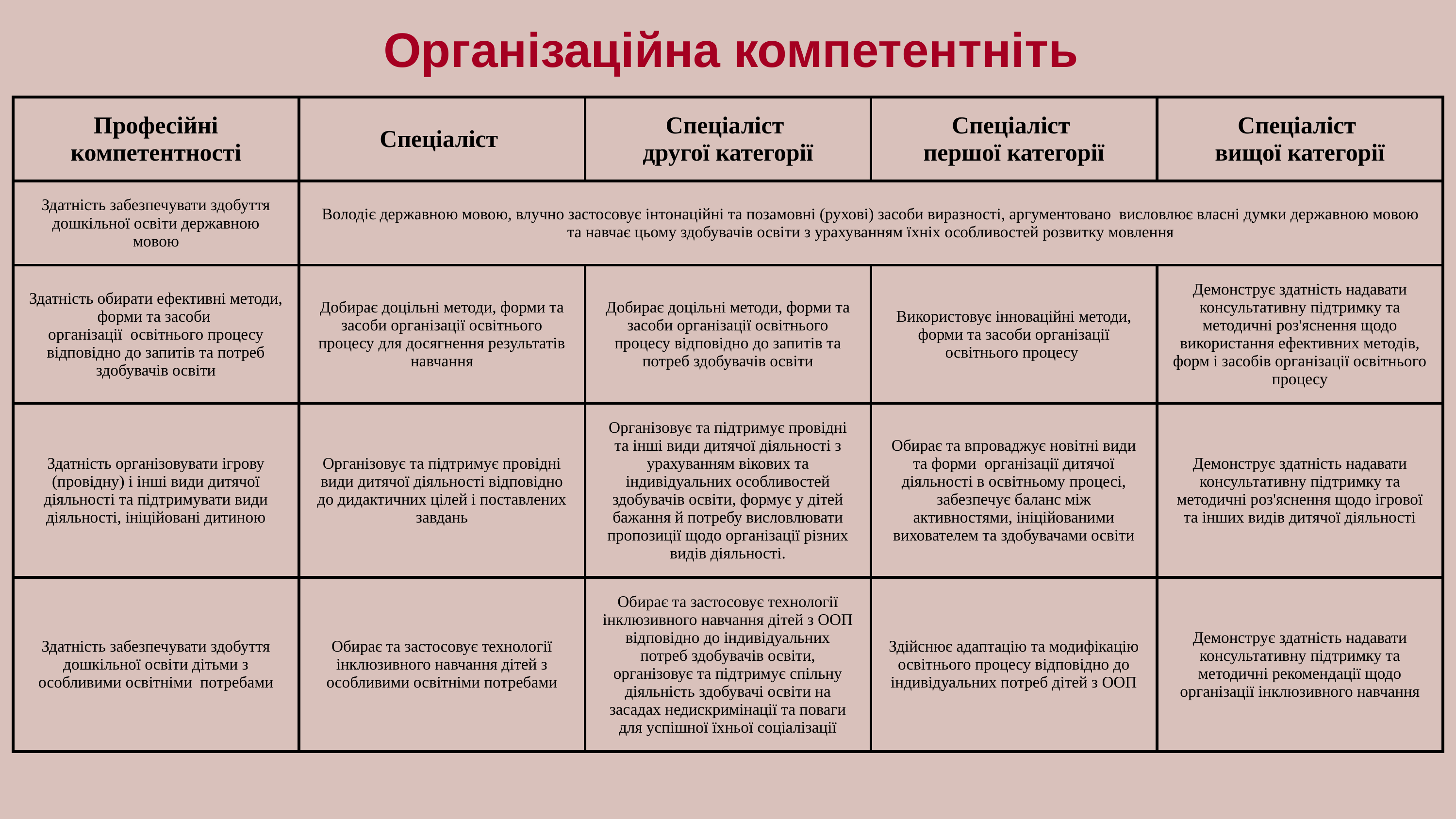

Організаційна компетентніть
| Професійні компетентності | Спеціаліст | Спеціаліст другої категорії | Спеціаліст першої категорії | Спеціаліст вищої категорії |
| --- | --- | --- | --- | --- |
| Здатність забезпечувати здобуття дошкільної освіти державною мовою | Володіє державною мовою, влучно застосовує інтонаційні та позамовні (рухові) засоби виразності, аргументовано висловлює власні думки державною мовою та навчає цьому здобувачів освіти з урахуванням їхніх особливостей розвитку мовлення |  |  |  |
| Здатність обирати ефективні методи, форми та засоби організації освітнього процесу відповідно до запитів та потреб здобувачів освіти | Добирає доцільні методи, форми та засоби організації освітнього процесу для досягнення результатів навчання | Добирає доцільні методи, форми та засоби організації освітнього процесу відповідно до запитів та потреб здобувачів освіти | Використовує інноваційні методи, форми та засоби організації освітнього процесу | Демонструє здатність надавати консультативну підтримку та методичні роз'яснення щодо використання ефективних методів, форм і засобів організації освітнього процесу |
| Здатність організовувати ігрову (провідну) і інші види дитячої діяльності та підтримувати види діяльності, ініційовані дитиною | Організовує та підтримує провідні види дитячої діяльності відповідно до дидактичних цілей і поставлених завдань | Організовує та підтримує провідні та інші види дитячої діяльності з урахуванням вікових та індивідуальних особливостей здобувачів освіти, формує у дітей бажання й потребу висловлювати пропозиції щодо організації різних видів діяльності. | Обирає та впроваджує новітні види та форми організації дитячої діяльності в освітньому процесі, забезпечує баланс між активностями, ініційованими вихователем та здобувачами освіти | Демонструє здатність надавати консультативну підтримку та методичні роз'яснення щодо ігрової та інших видів дитячої діяльності |
| Здатність забезпечувати здобуття дошкільної освіти дітьми з особливими освітніми потребами | Обирає та застосовує технології інклюзивного навчання дітей з особливими освітніми потребами | Обирає та застосовує технології інклюзивного навчання дітей з ООП відповідно до індивідуальних потреб здобувачів освіти, організовує та підтримує спільну діяльність здобувачі освіти на засадах недискримінації та поваги для успішної їхньої соціалізації | Здійснює адаптацію та модифікацію освітнього процесу відповідно до індивідуальних потреб дітей з ООП | Демонструє здатність надавати консультативну підтримку та методичні рекомендації щодо організації інклюзивного навчання |